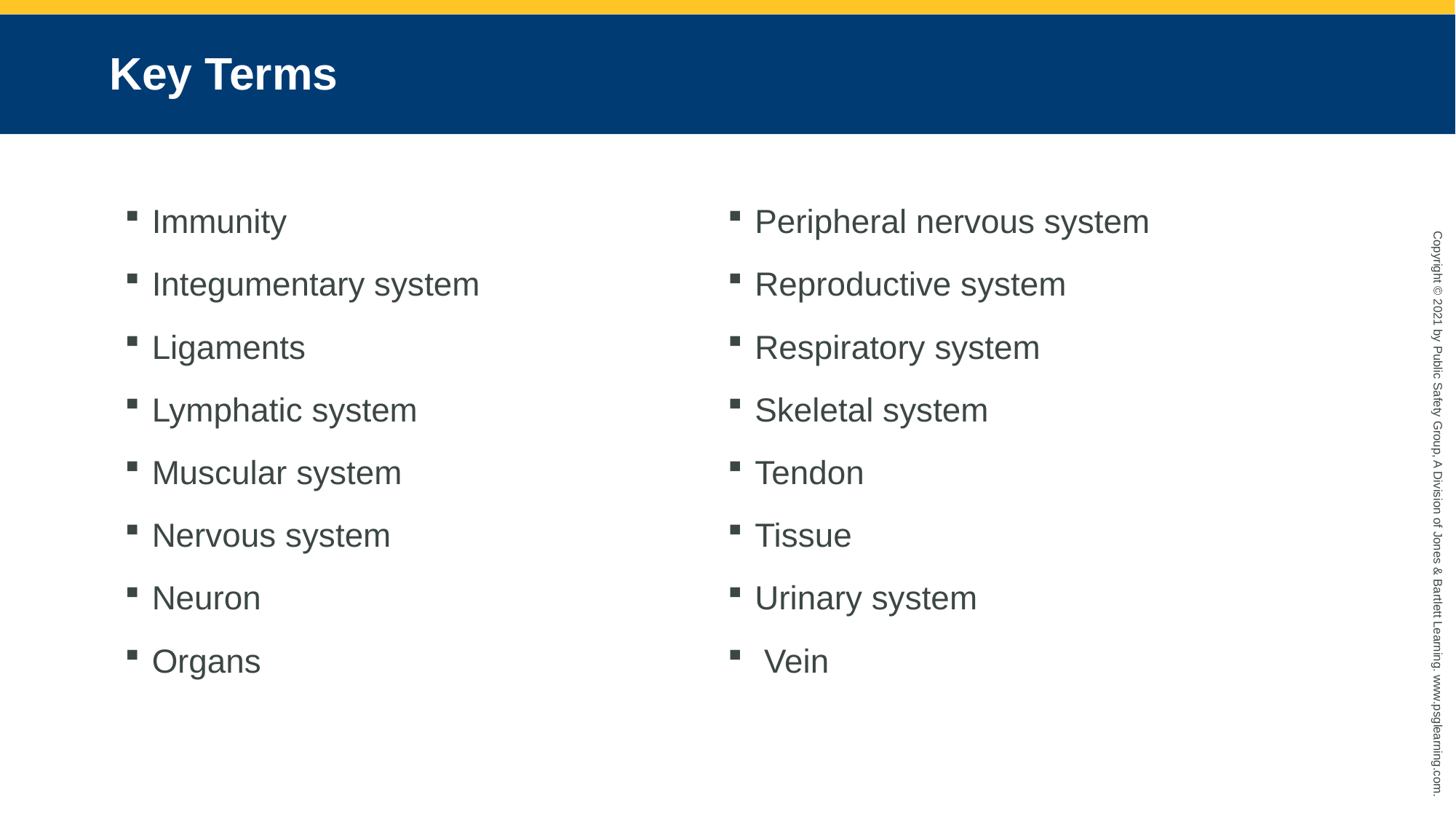

# Key Terms
Immunity
Integumentary system
Ligaments
Lymphatic system
Muscular system
Nervous system
Neuron
Organs

Peripheral nervous system
Reproductive system
Respiratory system
Skeletal system
Tendon
Tissue
Urinary system
 Vein